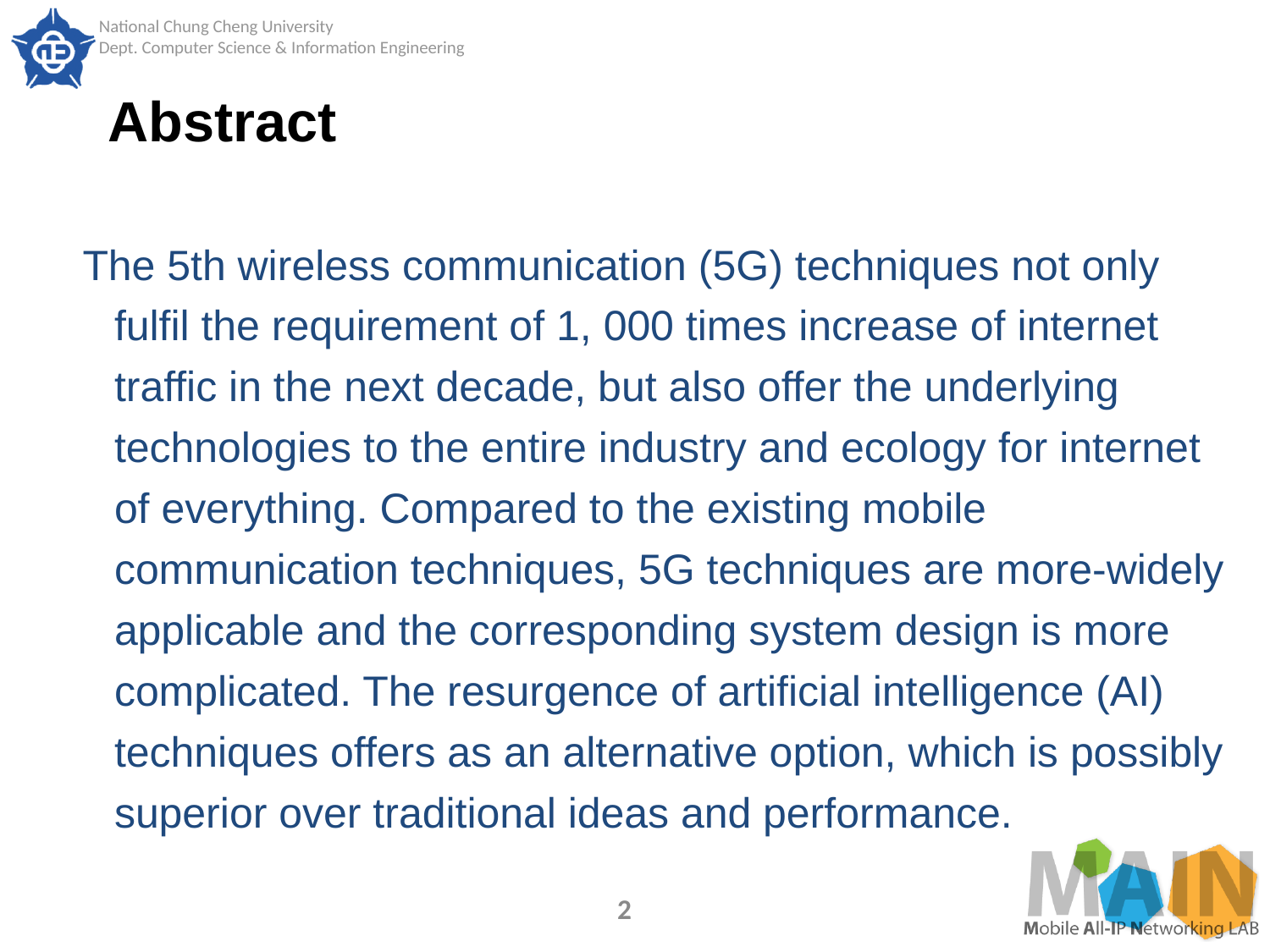

# Abstract
The 5th wireless communication (5G) techniques not only fulfil the requirement of 1, 000 times increase of internet traffic in the next decade, but also offer the underlying technologies to the entire industry and ecology for internet of everything. Compared to the existing mobile communication techniques, 5G techniques are more-widely applicable and the corresponding system design is more complicated. The resurgence of artificial intelligence (AI) techniques offers as an alternative option, which is possibly superior over traditional ideas and performance.
2